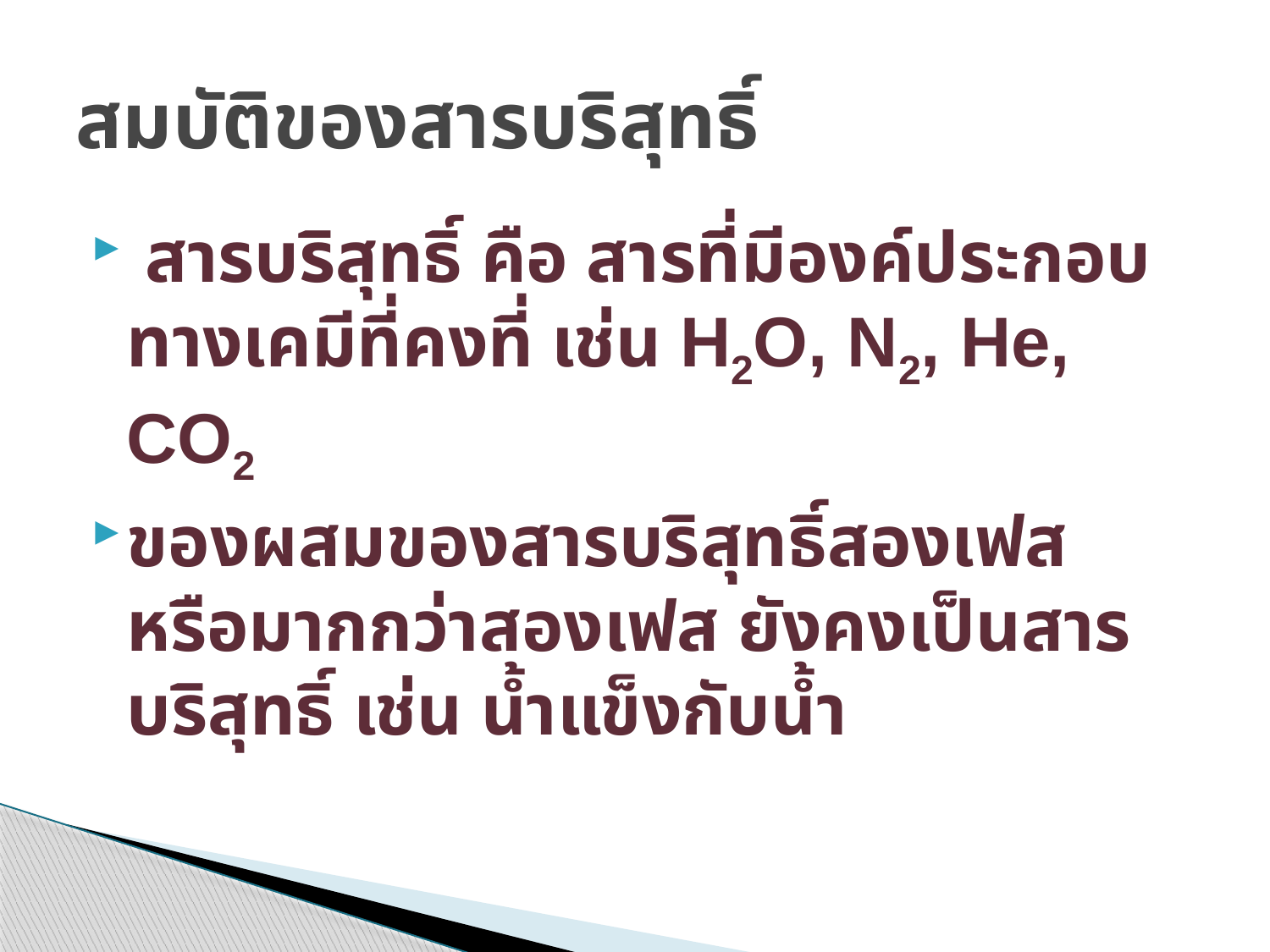

# สมบัติของสารบริสุทธิ์
 สารบริสุทธิ์ คือ สารที่มีองค์ประกอบทางเคมีที่คงที่ เช่น H2O, N2, He, CO2
ของผสมของสารบริสุทธิ์สองเฟส หรือมากกว่าสองเฟส ยังคงเป็นสารบริสุทธิ์ เช่น น้ำแข็งกับน้ำ